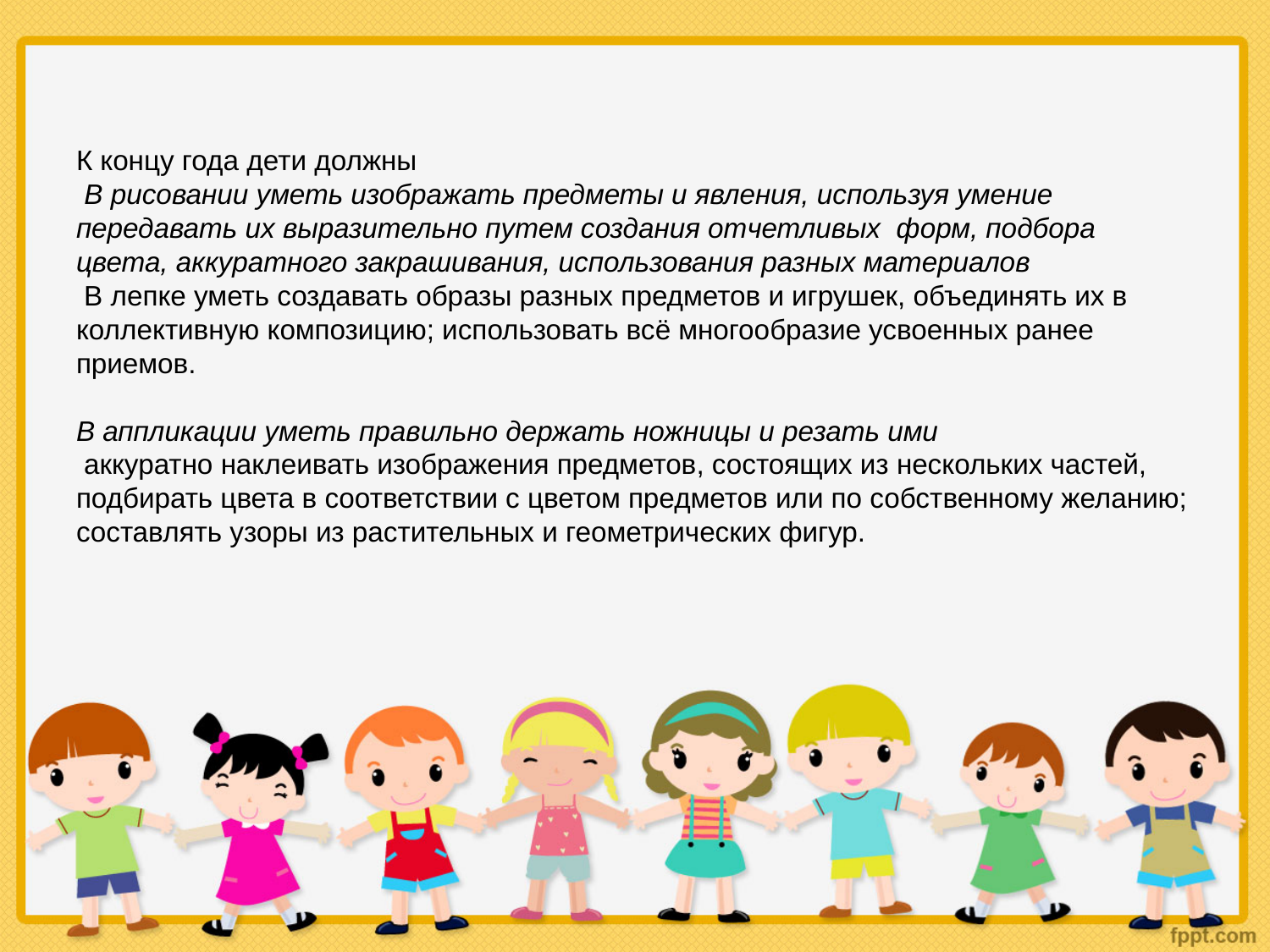

# К концу года дети должны В рисовании уметь изображать предметы и явления, используя умение передавать их выразительно путем создания отчетливых  форм, подбора цвета, аккуратного закрашивания, использования разных материалов В лепке уметь создавать образы разных предметов и игрушек, объединять их в коллективную композицию; использовать всё многообразие усвоенных ранее приемов.   В аппликации уметь правильно держать ножницы и резать ими аккуратно наклеивать изображения предметов, состоящих из нескольких частей, подбирать цвета в соответствии с цветом предметов или по собственному желанию; составлять узоры из растительных и геометрических фигур.